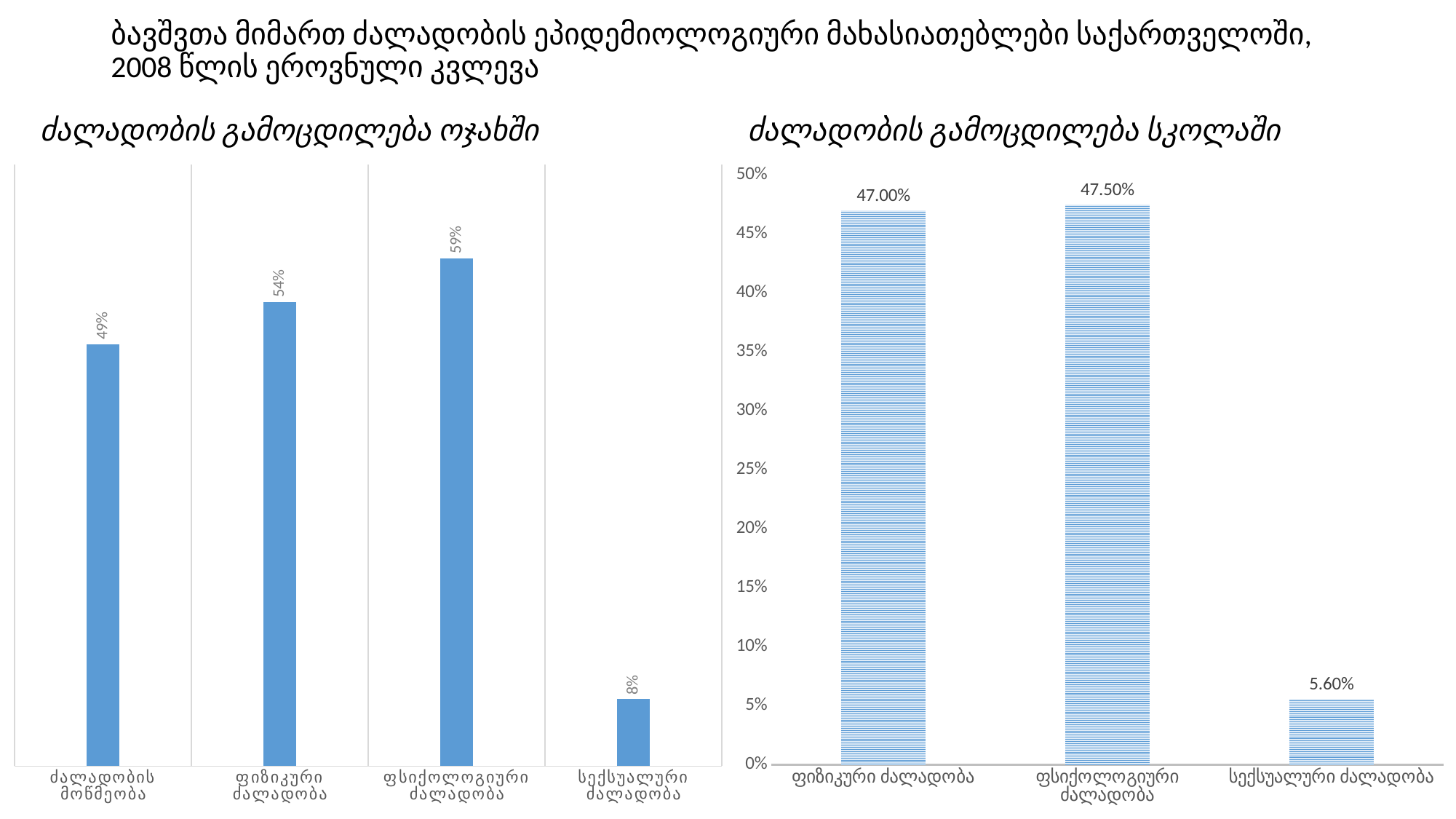

# ბავშვთა მიმართ ძალადობის ეპიდემიოლოგიური მახასიათებლები საქართველოში, 2008 წლის ეროვნული კვლევა
ძალადობის გამოცდილება ოჯახში

ძალადობის გამოცდილება სკოლაში

### Chart

| Category | Series 1 |
|---|---|
| ძალადობის მოწმეობა | 0.491 |
| ფიზიკური ძალადობა | 0.54 |
| ფსიქოლოგიური ძალადობა | 0.591 |
| სექსუალური ძალადობა | 0.078 |

### Chart

| Category | Series 1 |
|---|---|
| ფიზიკური ძალადობა | 0.47 |
| ფსიქოლოგიური ძალადობა | 0.475 |
| სექსუალური ძალადობა | 0.056 |